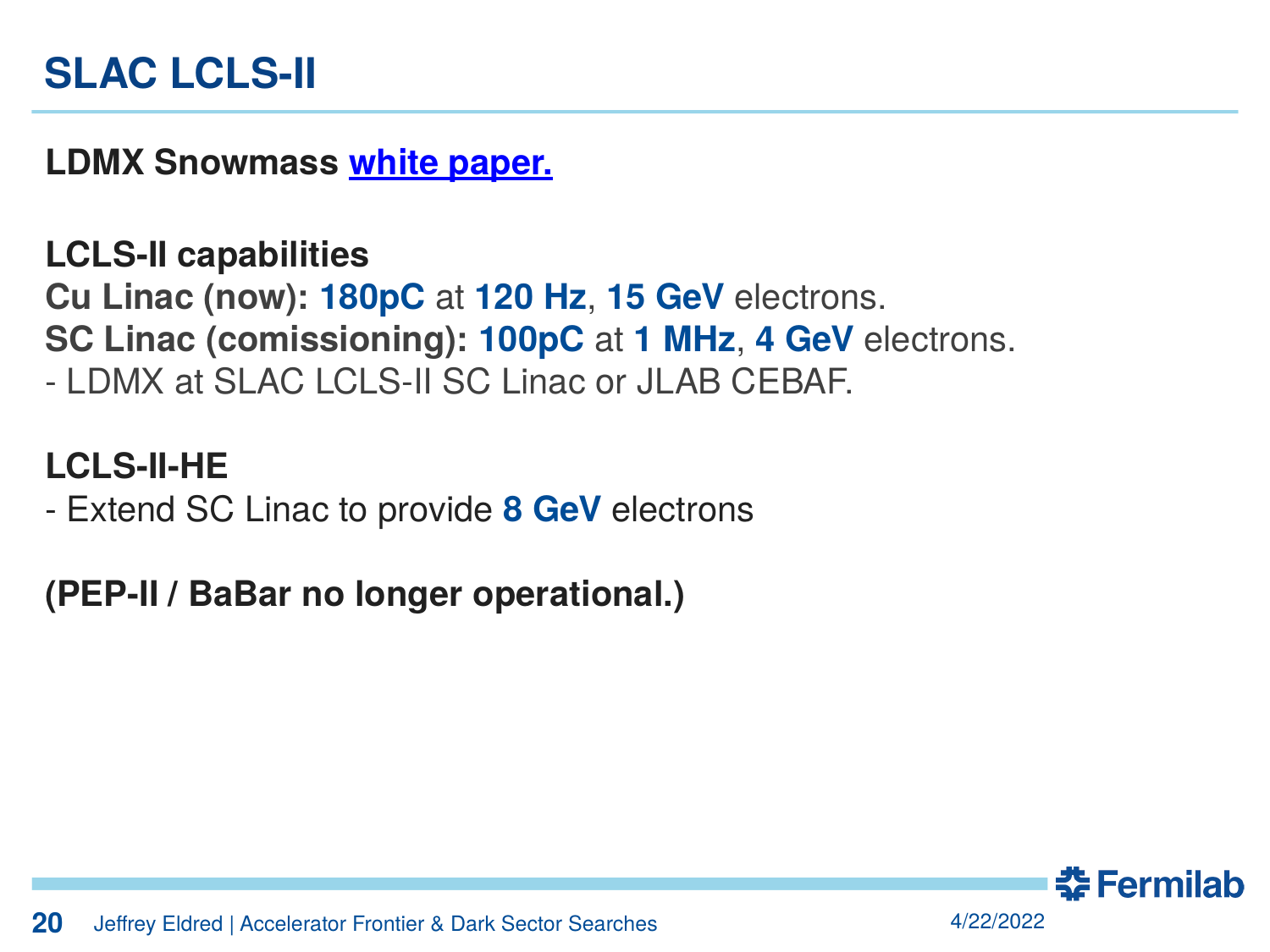

20
SLAC LCLS-II
LDMX Snowmass white paper.

LCLS-II capabilities
Cu Linac (now): 180pC at 120 Hz, 15 GeV electrons.
SC Linac (comissioning): 100pC at 1 MHz, 4 GeV electrons.
- LDMX at SLAC LCLS-II SC Linac or JLAB CEBAF.

LCLS-II-HE
- Extend SC Linac to provide 8 GeV electrons

(PEP-II / BaBar no longer operational.)

20
4/22/2022
Jeffrey Eldred | Accelerator Frontier & Dark Sector Searches